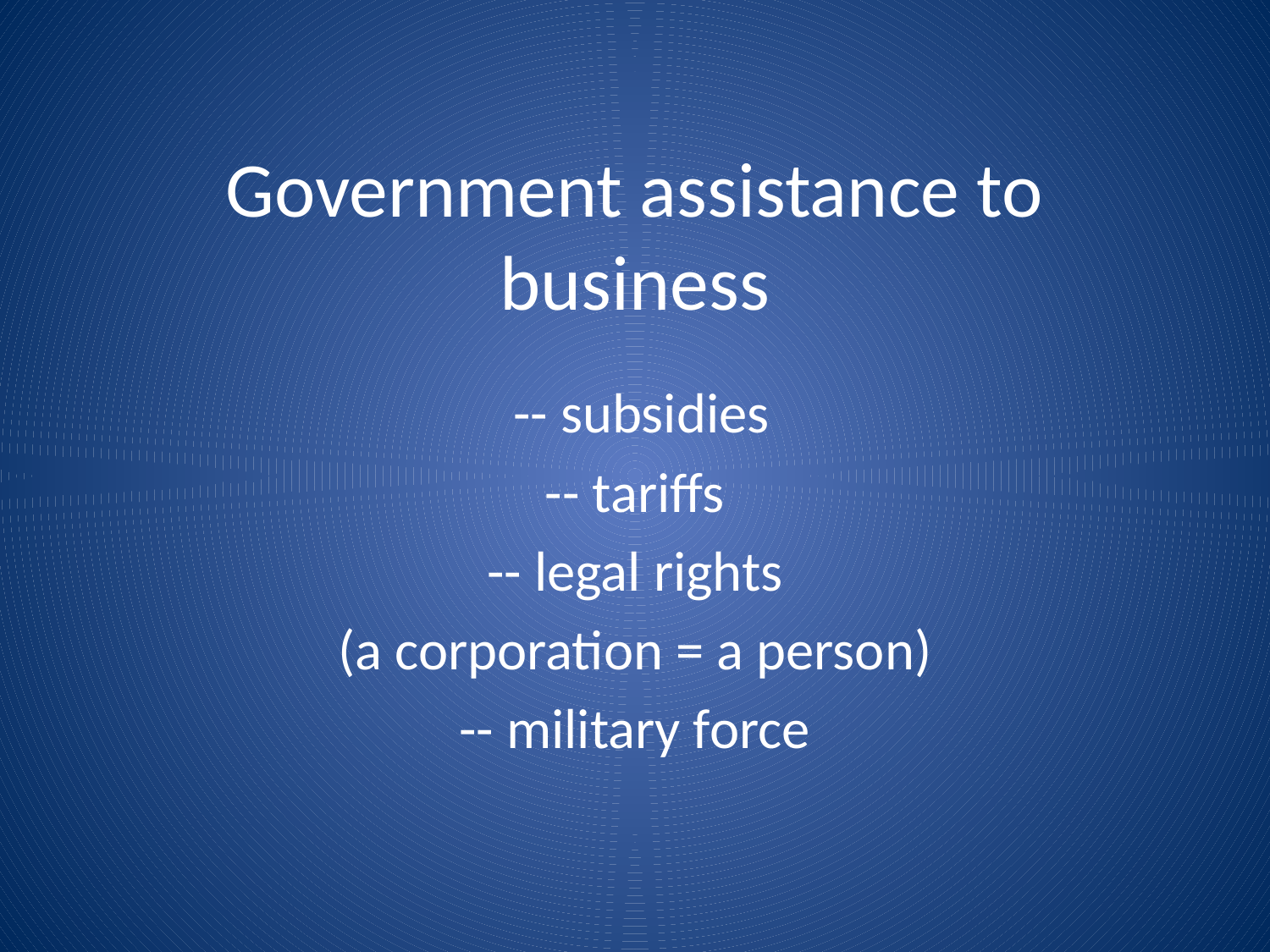

# Government assistance to business
 -- subsidies
-- tariffs
-- legal rights
(a corporation = a person)
-- military force